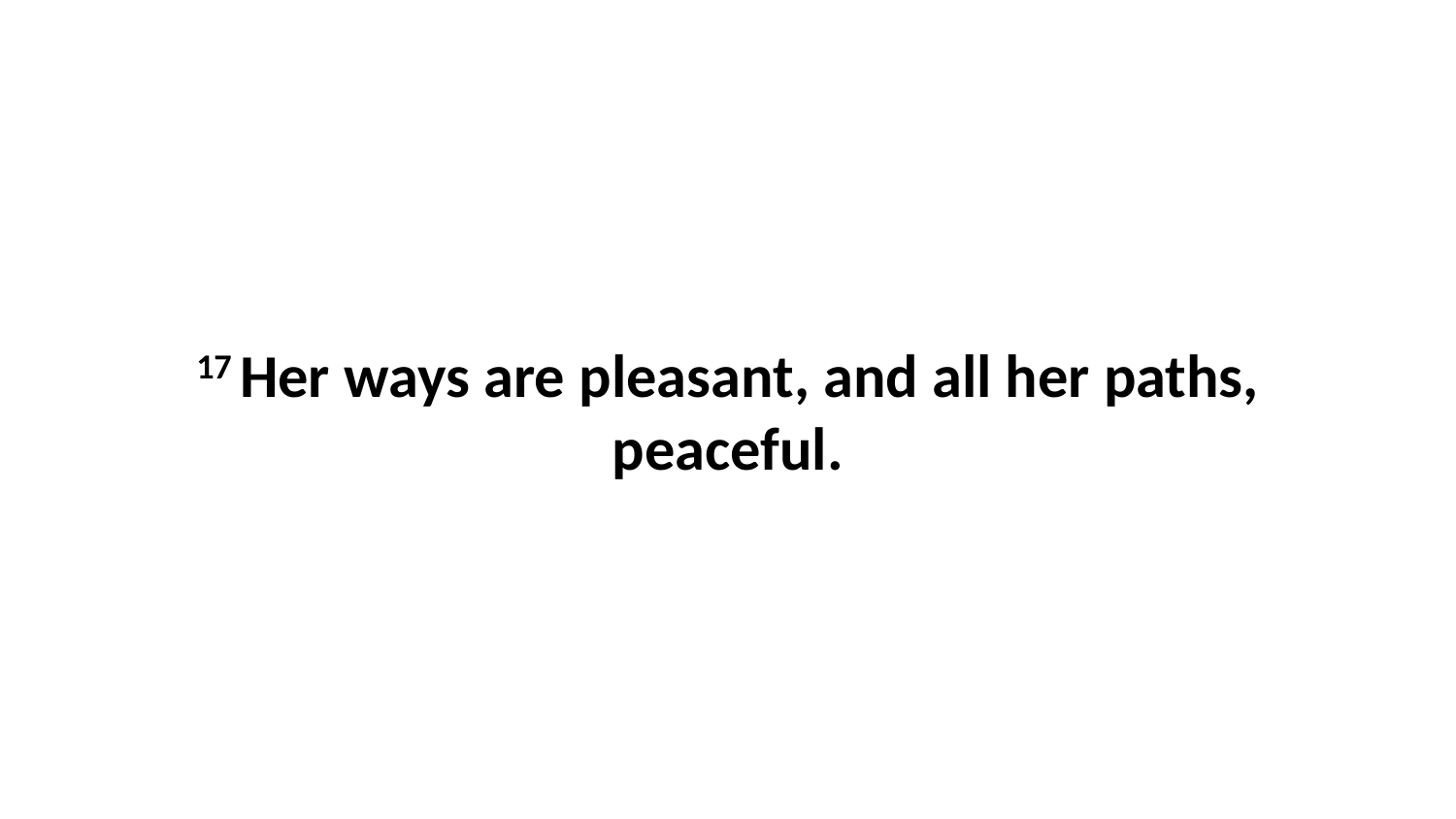

17 Her ways are pleasant, and all her paths, peaceful.